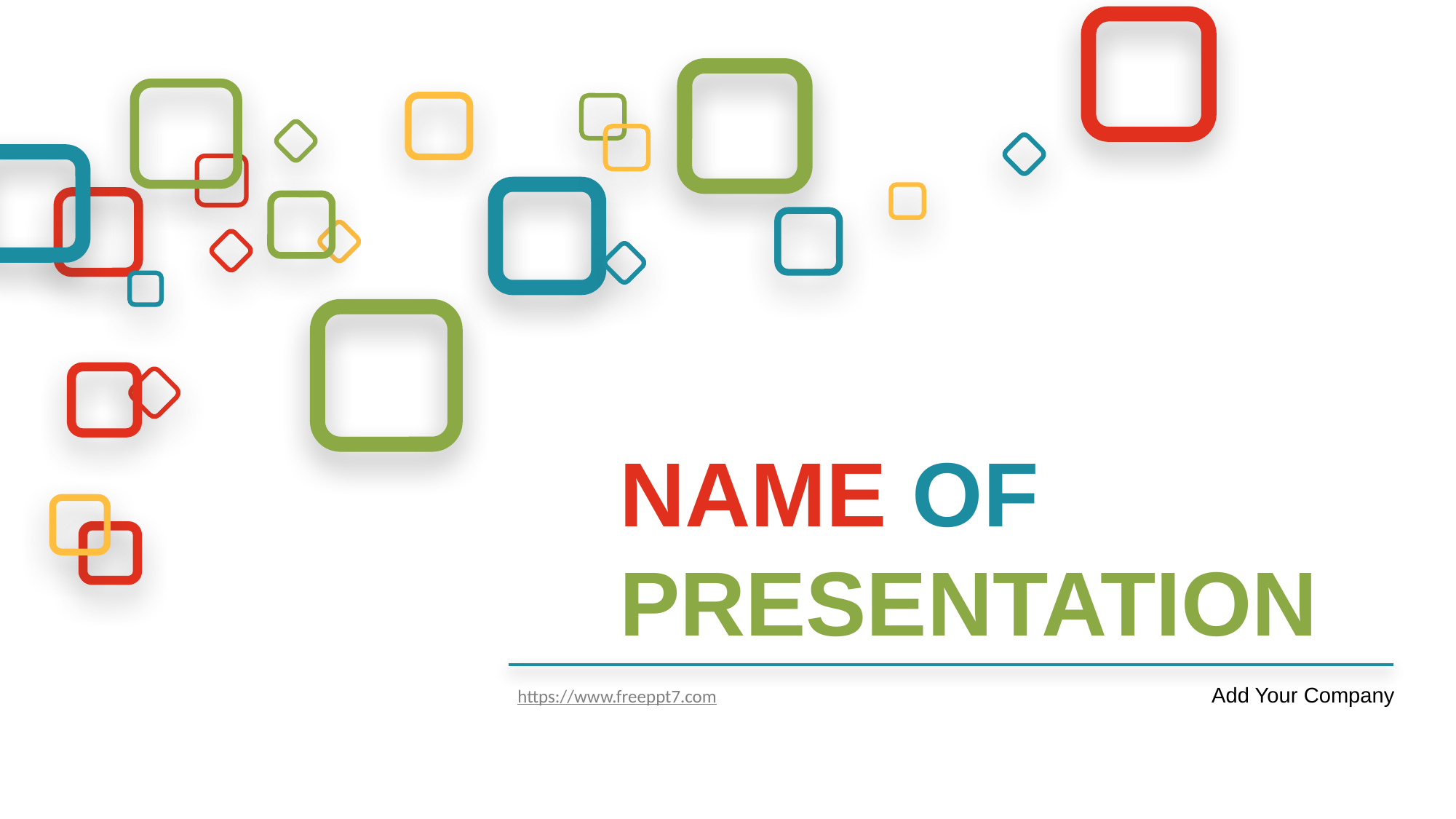

NAME OF PRESENTATION

Add Your Company
https://www.freeppt7.com